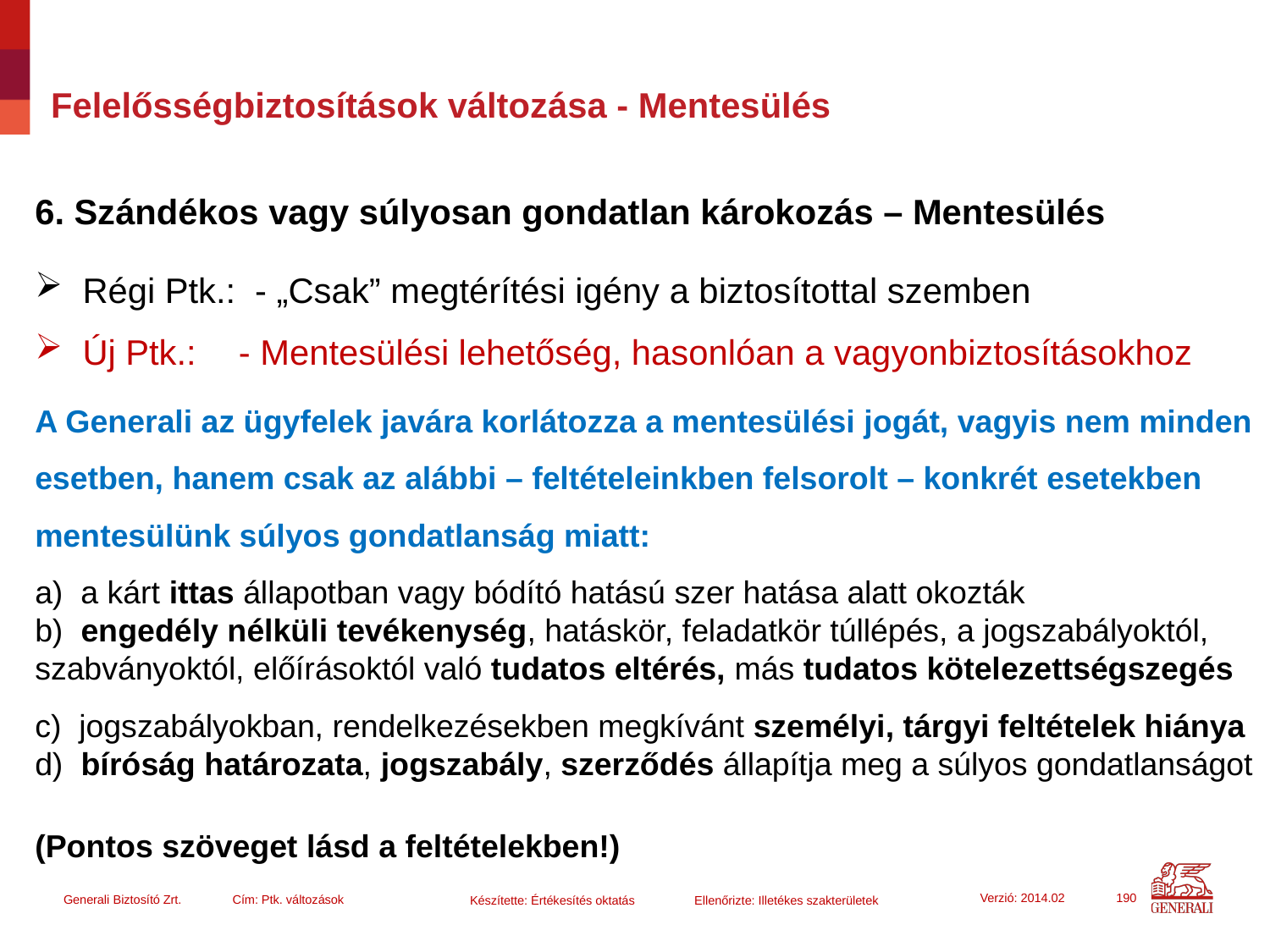

# Felelősségbiztosítások változása - Mentesülés
6. Szándékos vagy súlyosan gondatlan károkozás – Mentesülés
Régi Ptk.:  - „Csak” megtérítési igény a biztosítottal szemben
Új Ptk.: 	   - Mentesülési lehetőség, hasonlóan a vagyonbiztosításokhoz

A Generali az ügyfelek javára korlátozza a mentesülési jogát, vagyis nem minden esetben, hanem csak az alábbi – feltételeinkben felsorolt – konkrét esetekben mentesülünk súlyos gondatlanság miatt:
a)  a kárt ittas állapotban vagy bódító hatású szer hatása alatt okozták
b)  engedély nélküli tevékenység, hatáskör, feladatkör túllépés, a jogszabályoktól,
szabványoktól, előírásoktól való tudatos eltérés, más tudatos kötelezettségszegés
c)  jogszabályokban, rendelkezésekben megkívánt személyi, tárgyi feltételek hiánya
d)  bíróság határozata, jogszabály, szerződés állapítja meg a súlyos gondatlanságot

(Pontos szöveget lásd a feltételekben!)

Verzió: 2014.02
190
Generali Biztosító Zrt.
Cím: Ptk. változások
Készítette: Értékesítés oktatás
Ellenőrizte: Illetékes szakterületek